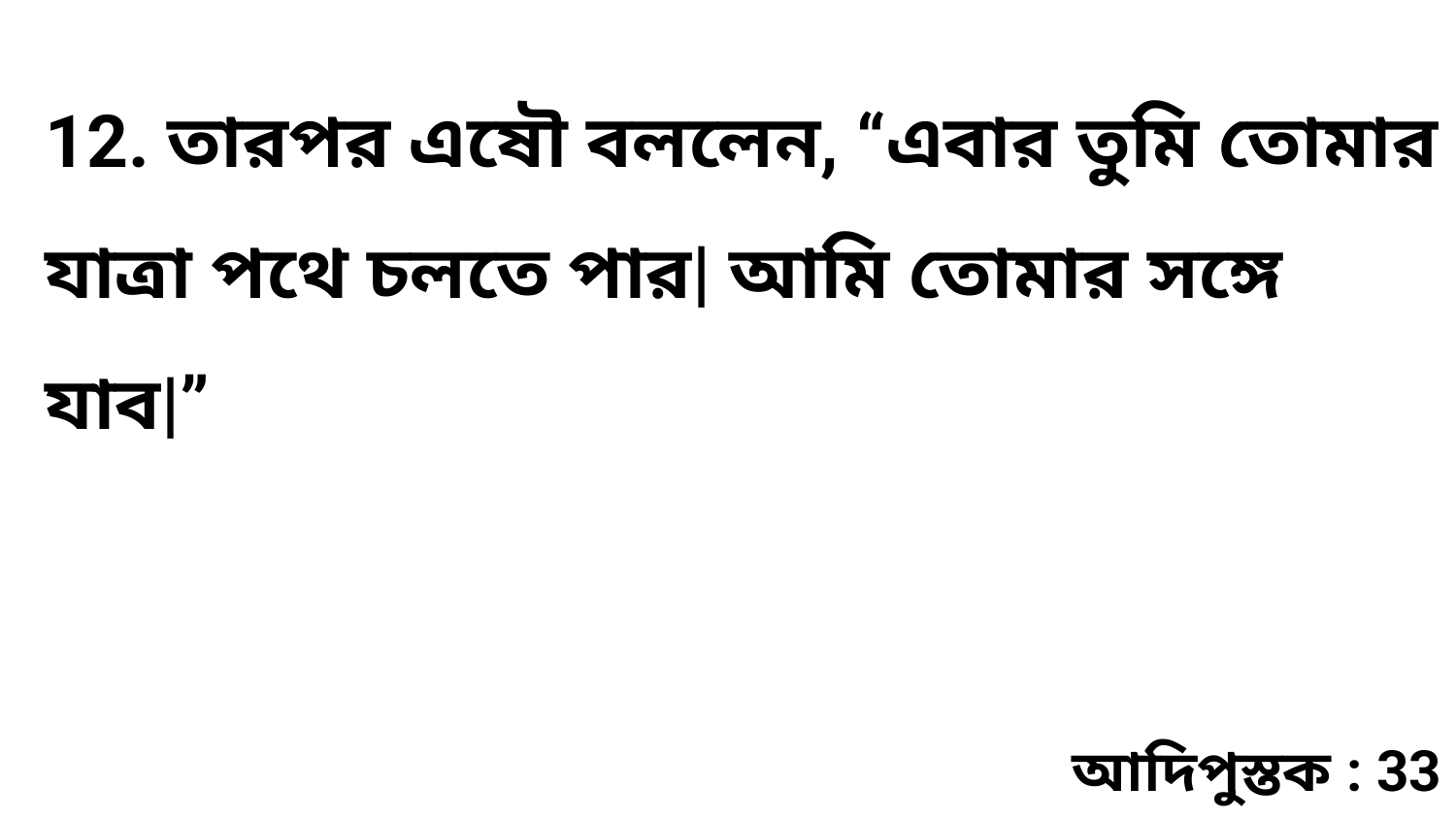

12. তারপর এষৌ বললেন, “এবার তুমি তোমার যাত্রা পথে চলতে পার| আমি তোমার সঙ্গে যাব|”
আদিপুস্তক : 33